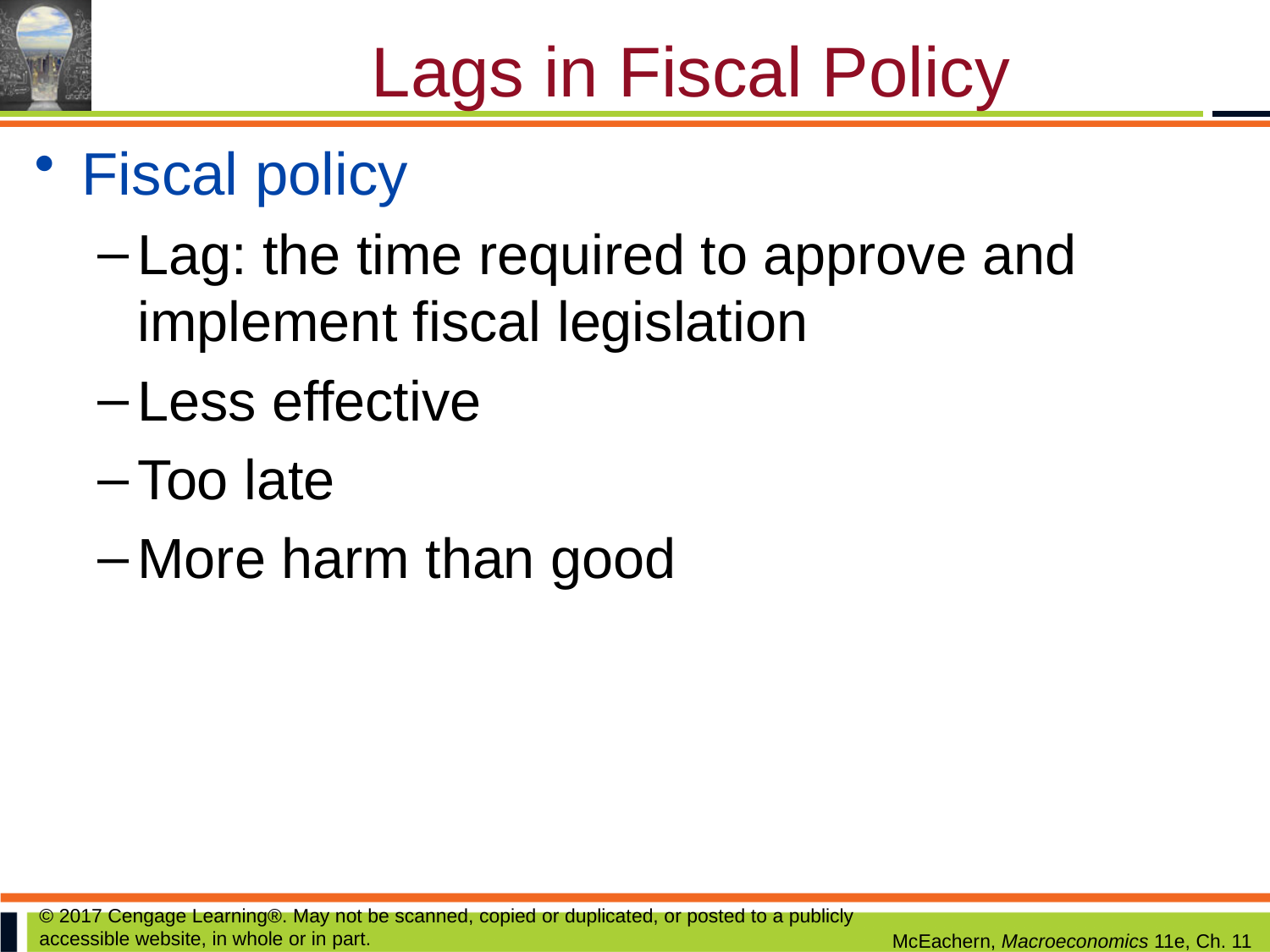

# Lags in Fiscal Policy
Fiscal policy
Lag: the time required to approve and implement fiscal legislation
Less effective
Too late
More harm than good

© 2017 Cengage Learning®. May not be scanned, copied or duplicated, or posted to a publicly accessible website, in whole or in part.